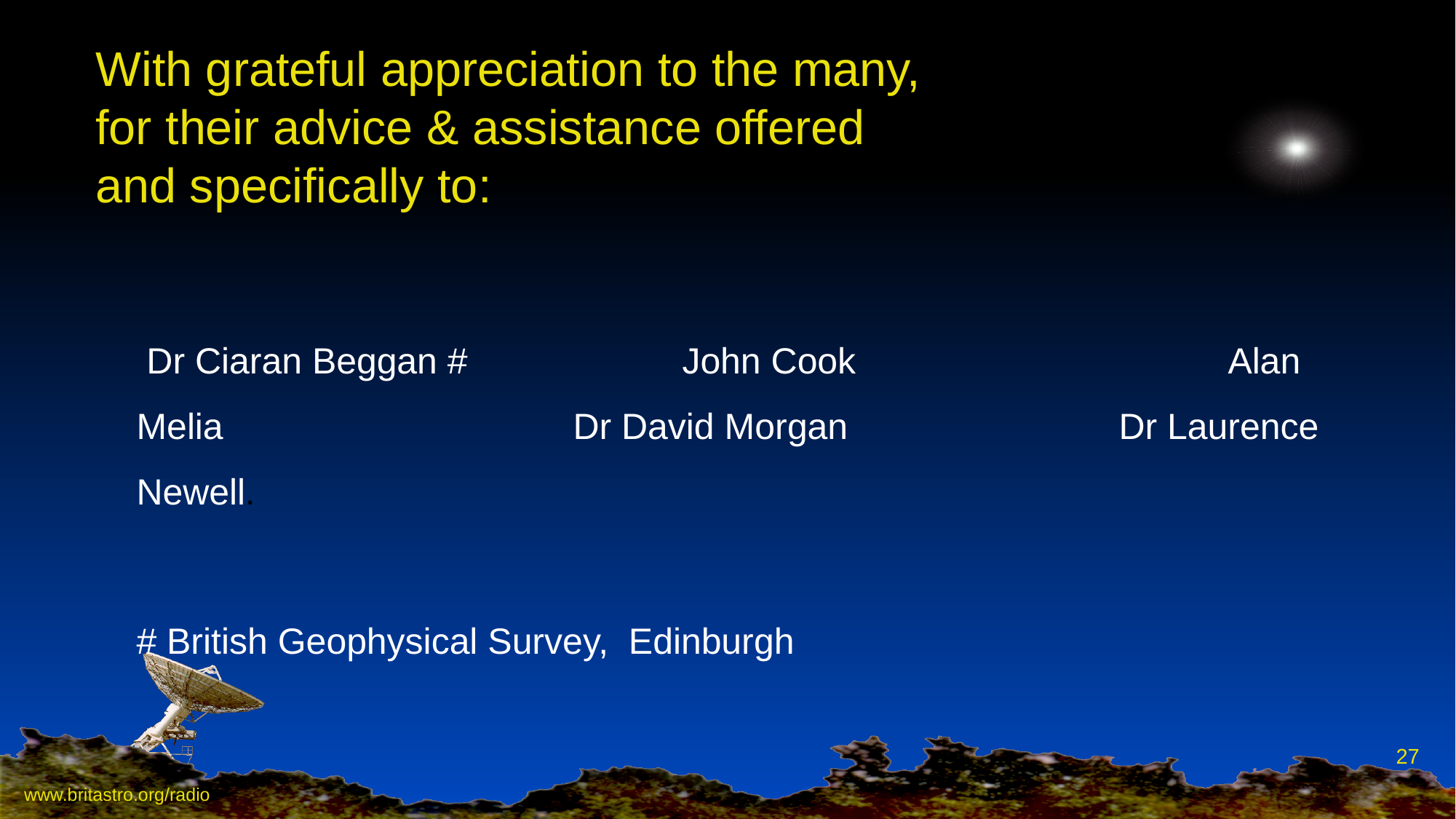

# With grateful appreciation to the many, for their advice & assistance offered and specifically to:

	 Dr Ciaran Beggan #		John Cook				Alan Melia				Dr David Morgan			Dr Laurence Newell.

	# British Geophysical Survey,  Edinburgh

27